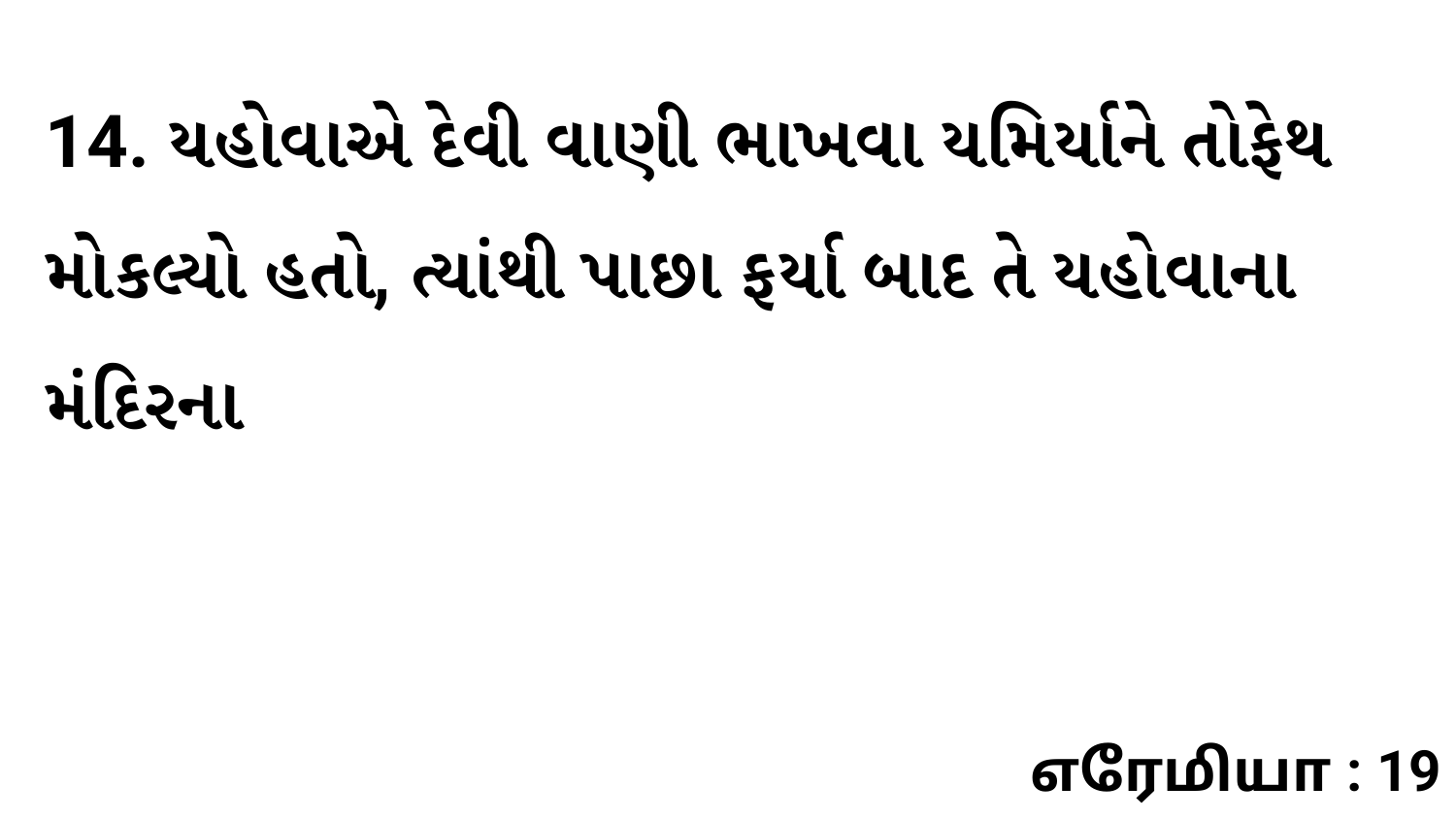

14. યહોવાએ દેવી વાણી ભાખવા યમિર્યાને તોફેથ મોકલ્યો હતો, ત્યાંથી પાછા ફર્યા બાદ તે યહોવાના મંદિરના
எரேமியா : 19